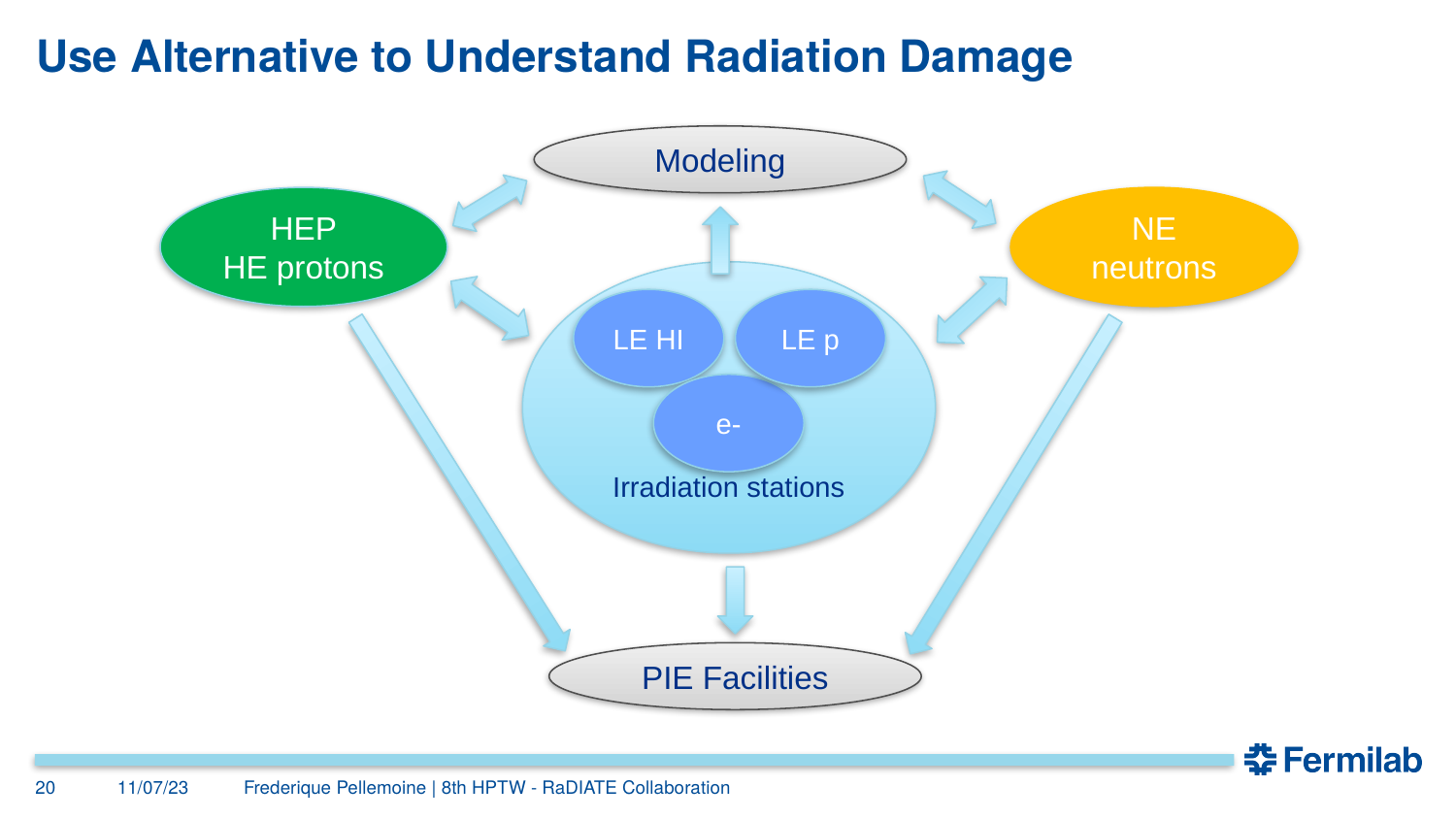

# Use Alternative to Understand Radiation Damage
Modeling

HEP
HE protons
NE
neutrons

Irradiation stations
LE HI
LE p
e-

PIE Facilities
20
11/07/23
Frederique Pellemoine | 8th HPTW - RaDIATE Collaboration